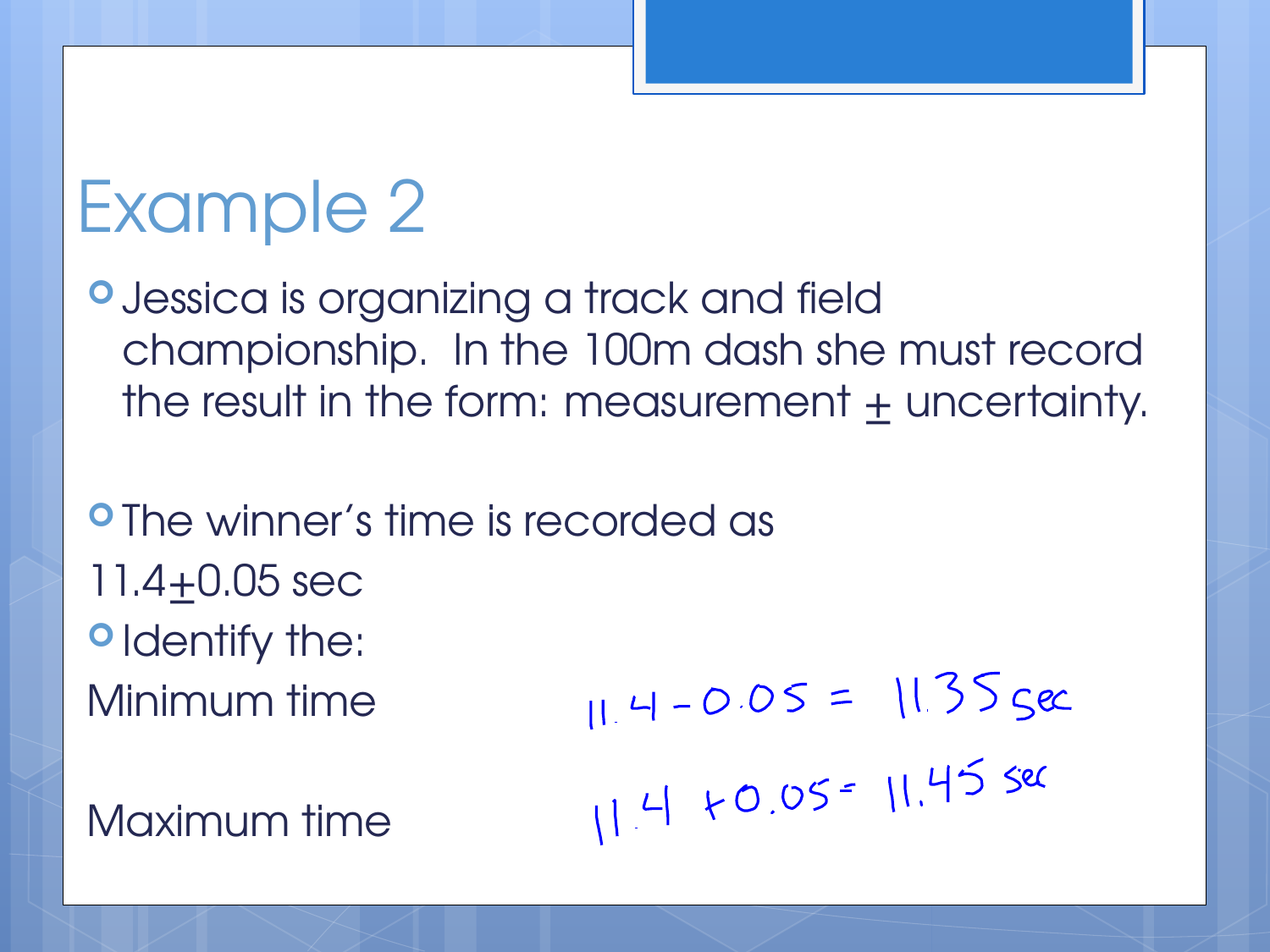

# Example 2
Jessica is organizing a track and field championship.  In the 100m dash she must record the result in the form: 		measurement ± uncertainty.

The winner’s time is recorded as
					11.4±0.05 sec
Identify the:
	Minimum time

	Maximum time